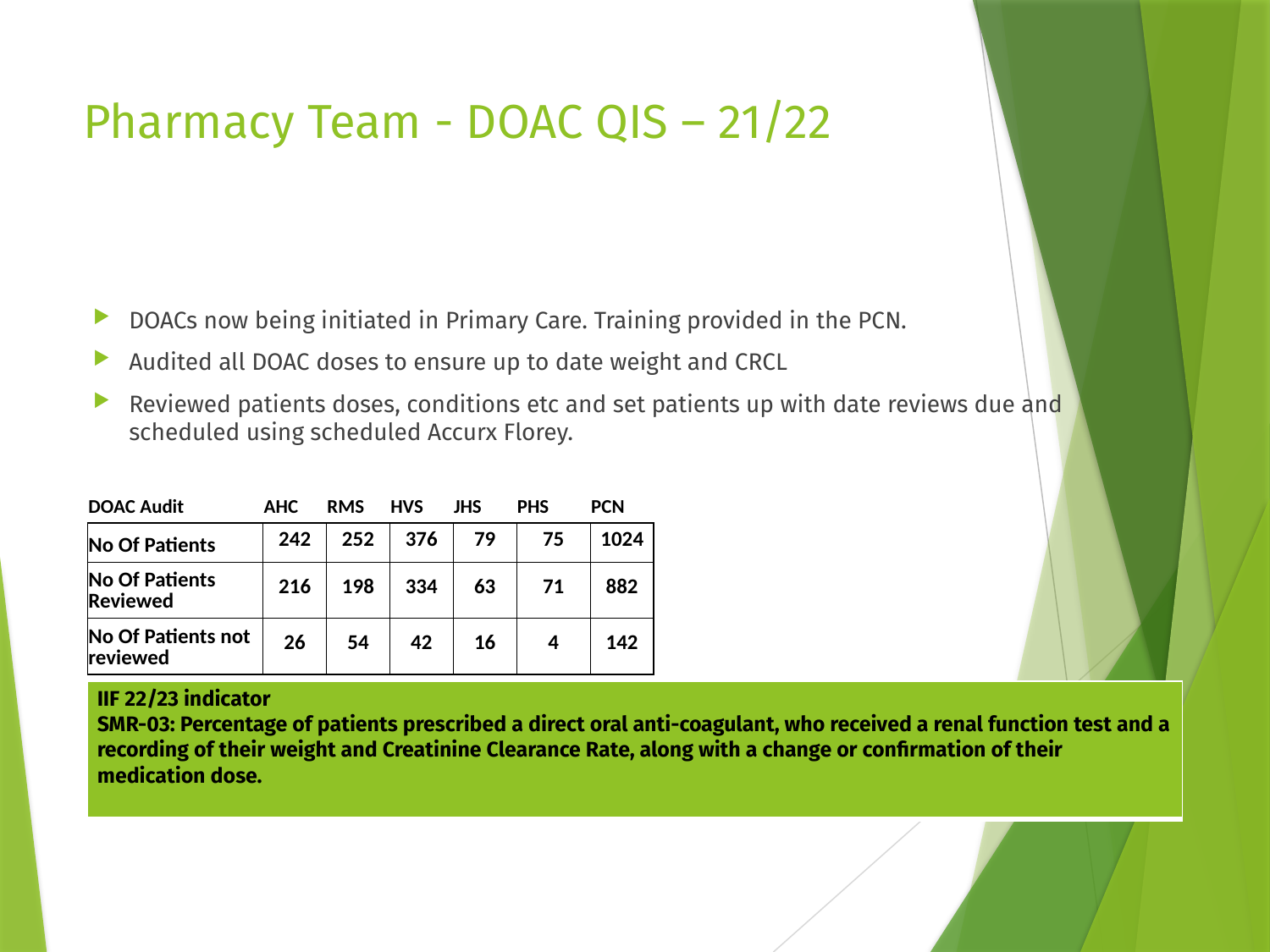

# Pharmacy Team - DOAC QIS – 21/22
DOACs now being initiated in Primary Care. Training provided in the PCN.
Audited all DOAC doses to ensure up to date weight and CRCL
Reviewed patients doses, conditions etc and set patients up with date reviews due and scheduled using scheduled Accurx Florey.

| DOAC Audit | AHC | RMS | HVS | JHS | PHS | PCN |
| --- | --- | --- | --- | --- | --- | --- |
| No Of Patients | 242 | 252 | 376 | 79 | 75 | 1024 |
| No Of Patients Reviewed | 216 | 198 | 334 | 63 | 71 | 882 |
| No Of Patients not reviewed | 26 | 54 | 42 | 16 | 4 | 142 |
| IIF 22/23 indicator SMR-03: Percentage of patients prescribed a direct oral anti-coagulant, who received a renal function test and a recording of their weight and Creatinine Clearance Rate, along with a change or confirmation of their medication dose. |
| --- |